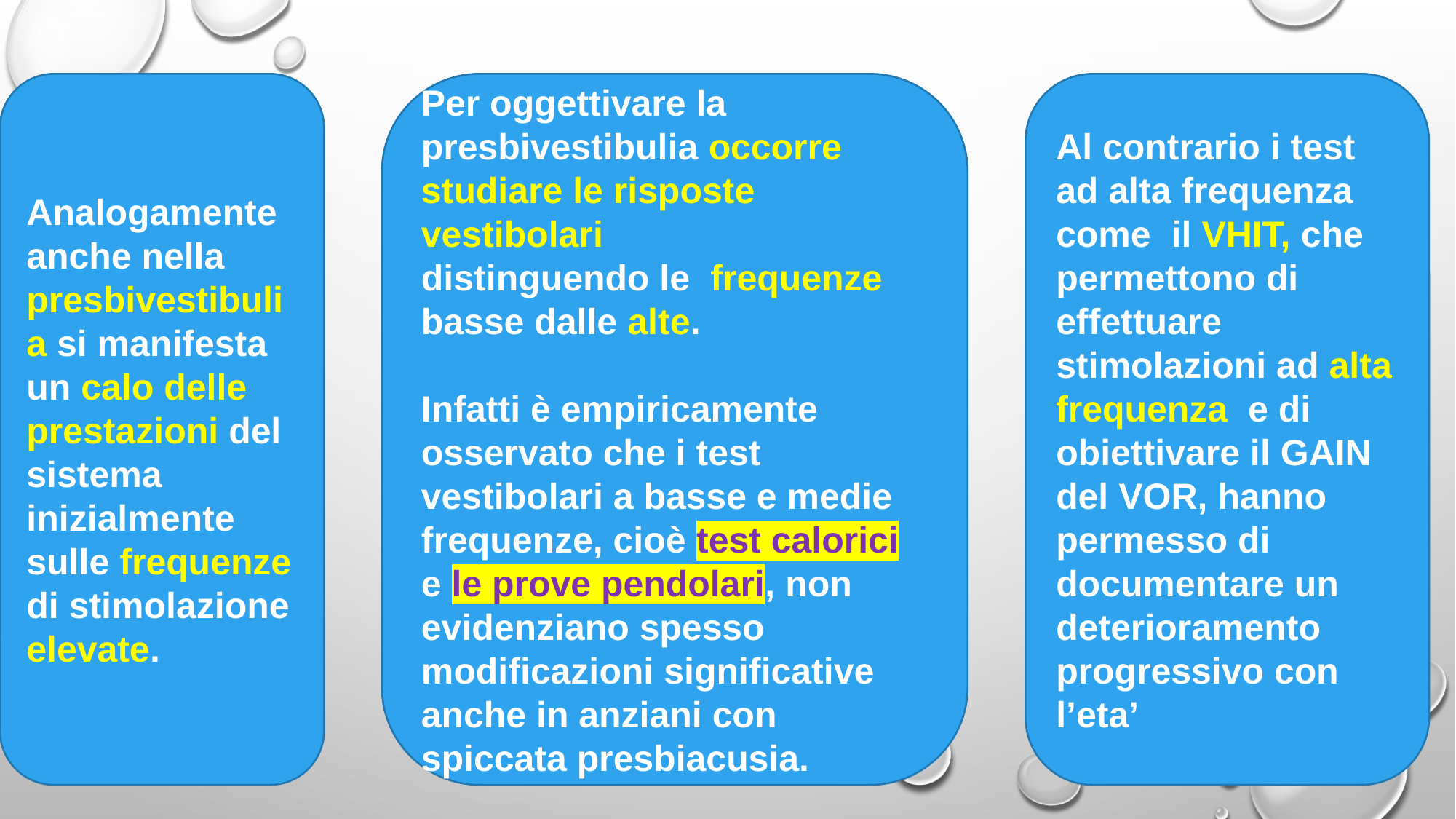

Analogamente anche nella presbivestibulia si manifesta un calo delle prestazioni del sistema inizialmente sulle frequenze di stimolazione elevate.
#
Per oggettivare la presbivestibulia occorre studiare le risposte vestibolari
distinguendo le  frequenze basse dalle alte.
Infatti è empiricamente osservato che i test vestibolari a basse e medie frequenze, cioè test calorici e le prove pendolari, non evidenziano spesso modificazioni significative anche in anziani con spiccata presbiacusia.
Al contrario i test ad alta frequenza come  il VHIT, che permettono di effettuare stimolazioni ad alta frequenza  e di obiettivare il GAIN del VOR, hanno permesso di documentare un deterioramento progressivo con l’eta’